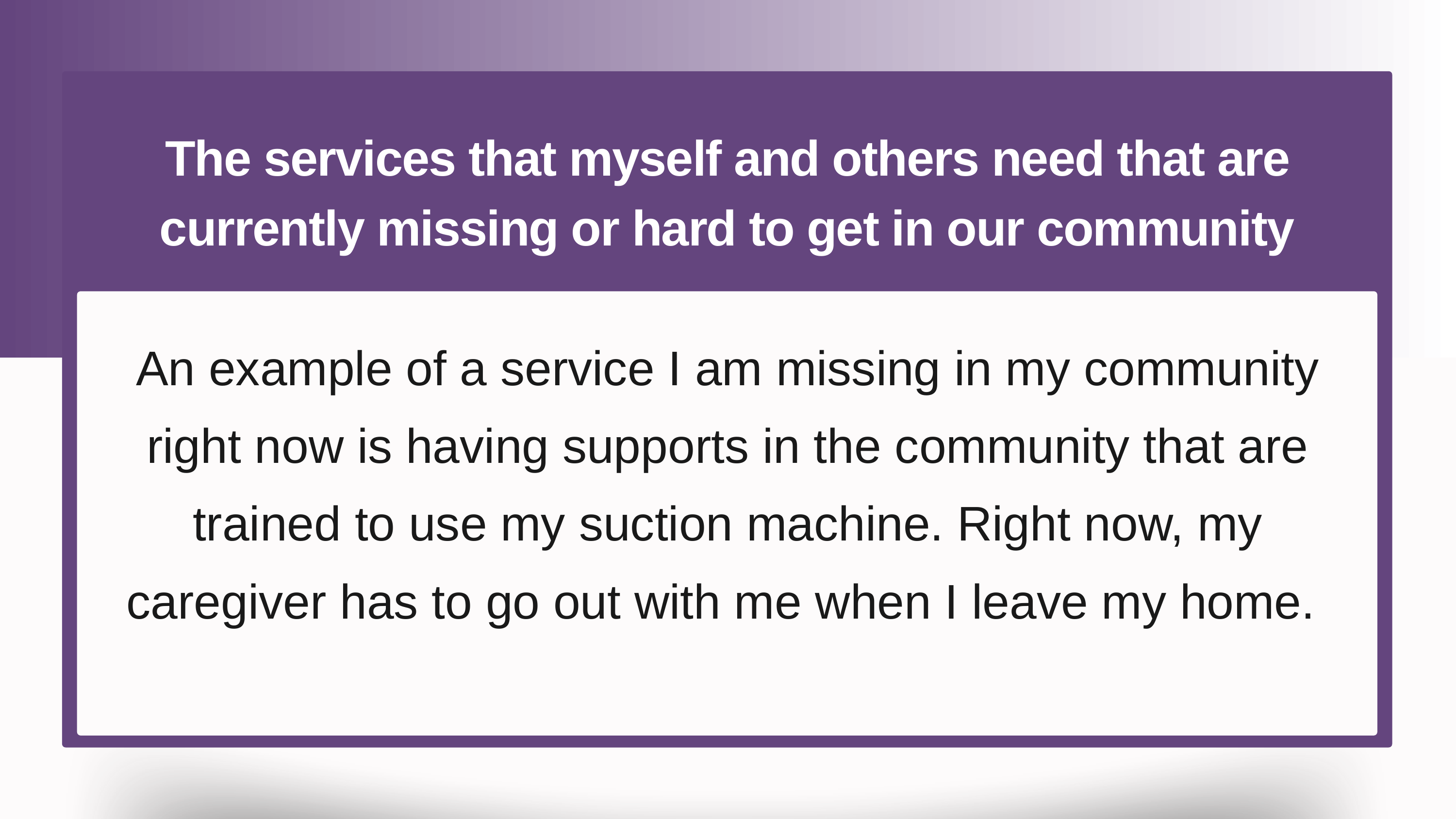

The services that myself and others need that are currently missing or hard to get in our community

An example of a service I am missing in my community right now is having supports in the community that are trained to use my suction machine. Right now, my caregiver has to go out with me when I leave my home.